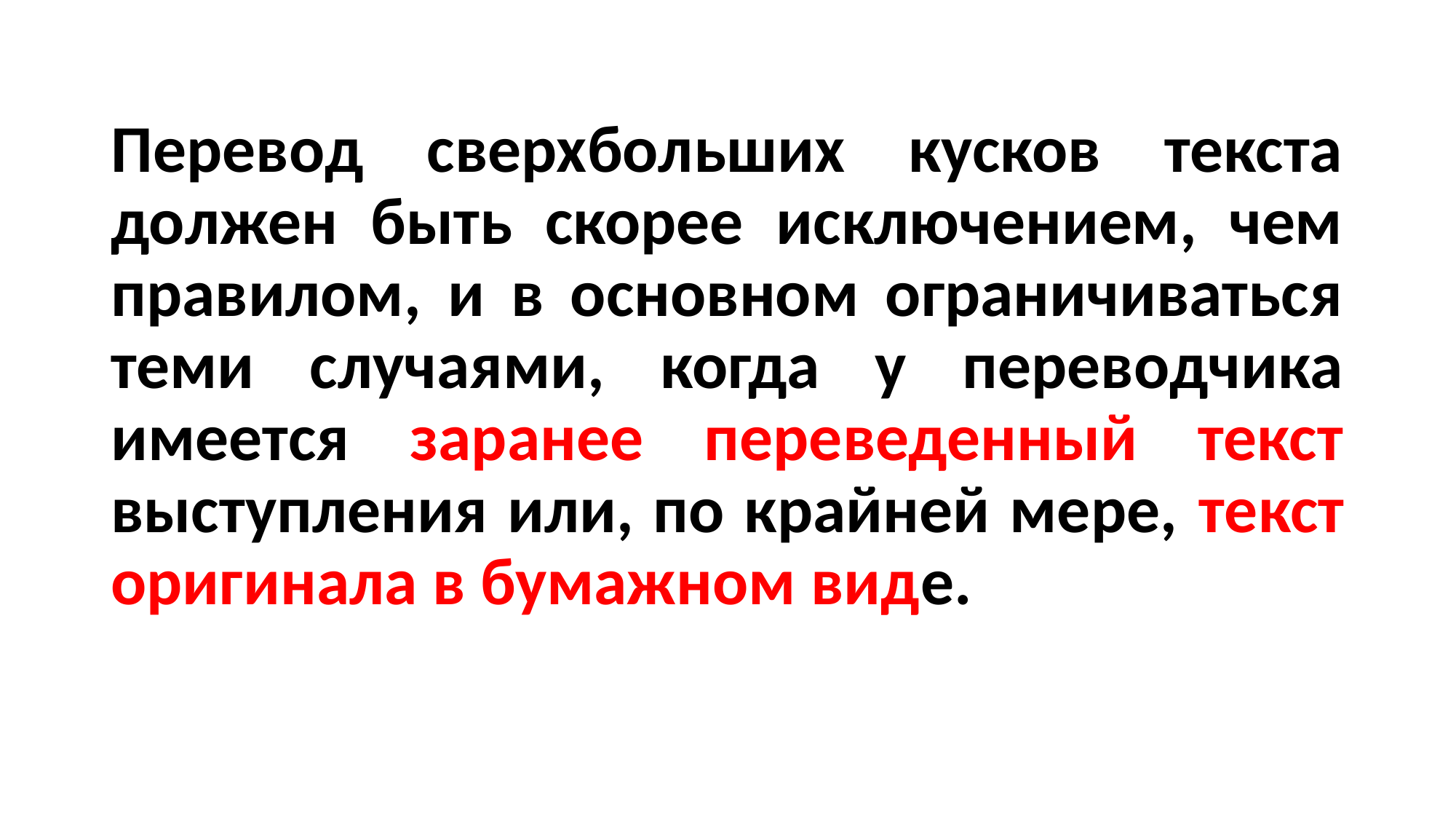

Перевод сверхбольших кусков текста должен быть скорее исключением, чем правилом, и в основном ограничиваться теми случаями, когда у переводчика имеется заранее переведенный текст выступления или, по крайней мере, текст оригинала в бумажном виде.